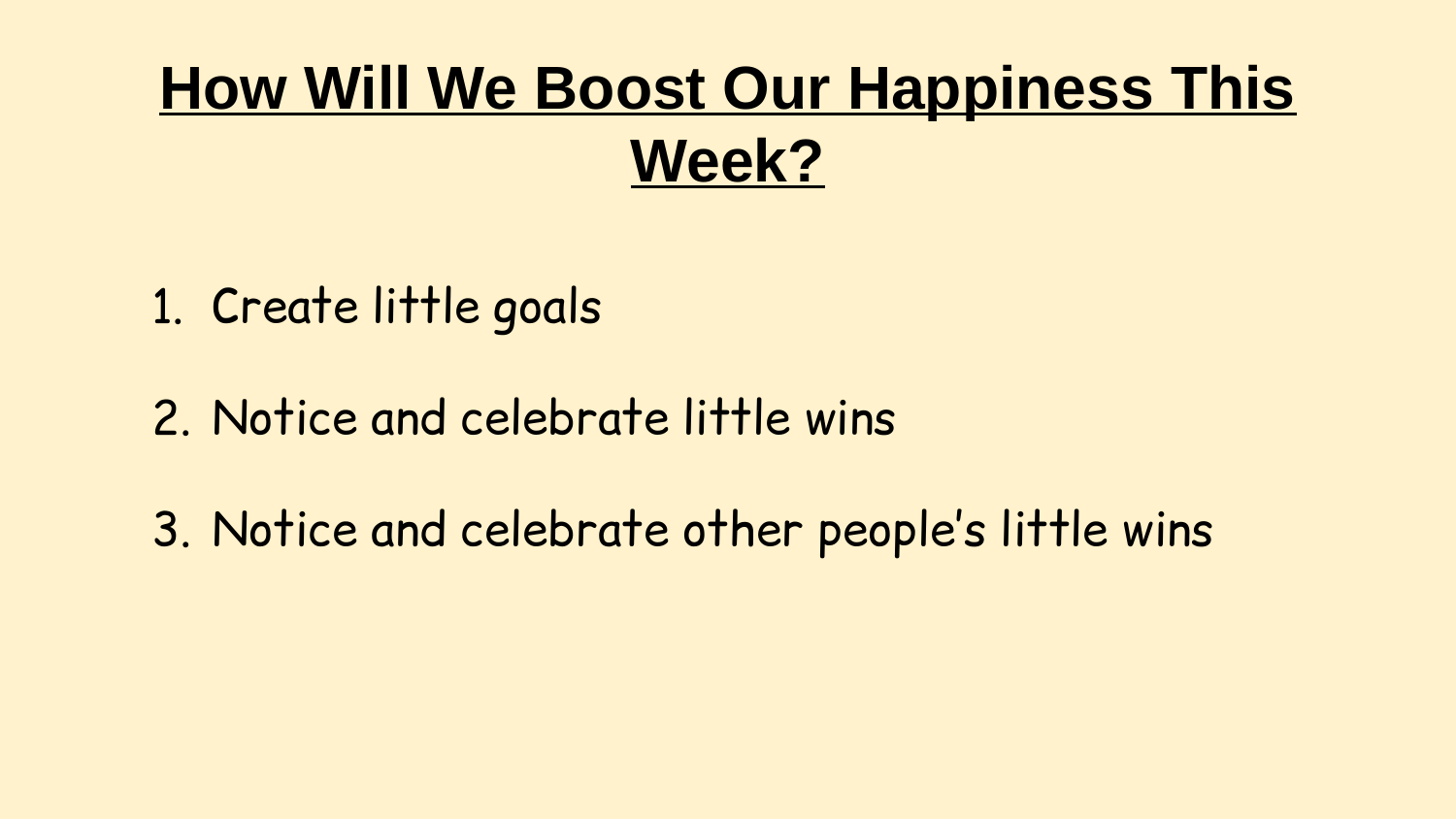

How Will We Boost Our Happiness This Week?
Create little goals

Notice and celebrate little wins

Notice and celebrate other people’s little wins